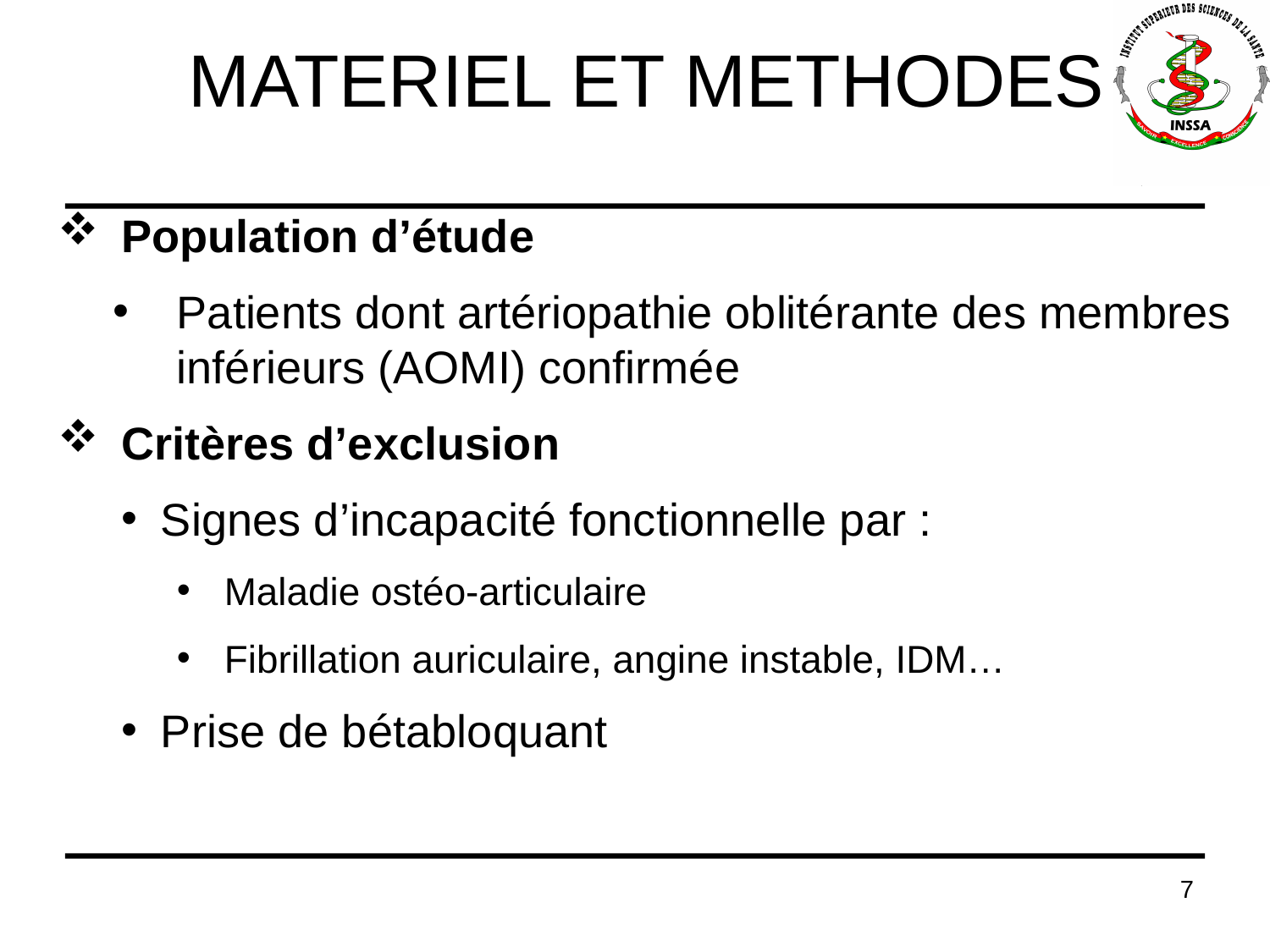

# MATERIEL ET METHODES

Population d’étude
Patients dont artériopathie oblitérante des membres inférieurs (AOMI) confirmée
Critères d’exclusion
Signes d’incapacité fonctionnelle par :
Maladie ostéo-articulaire
Fibrillation auriculaire, angine instable, IDM…
Prise de bétabloquant

7